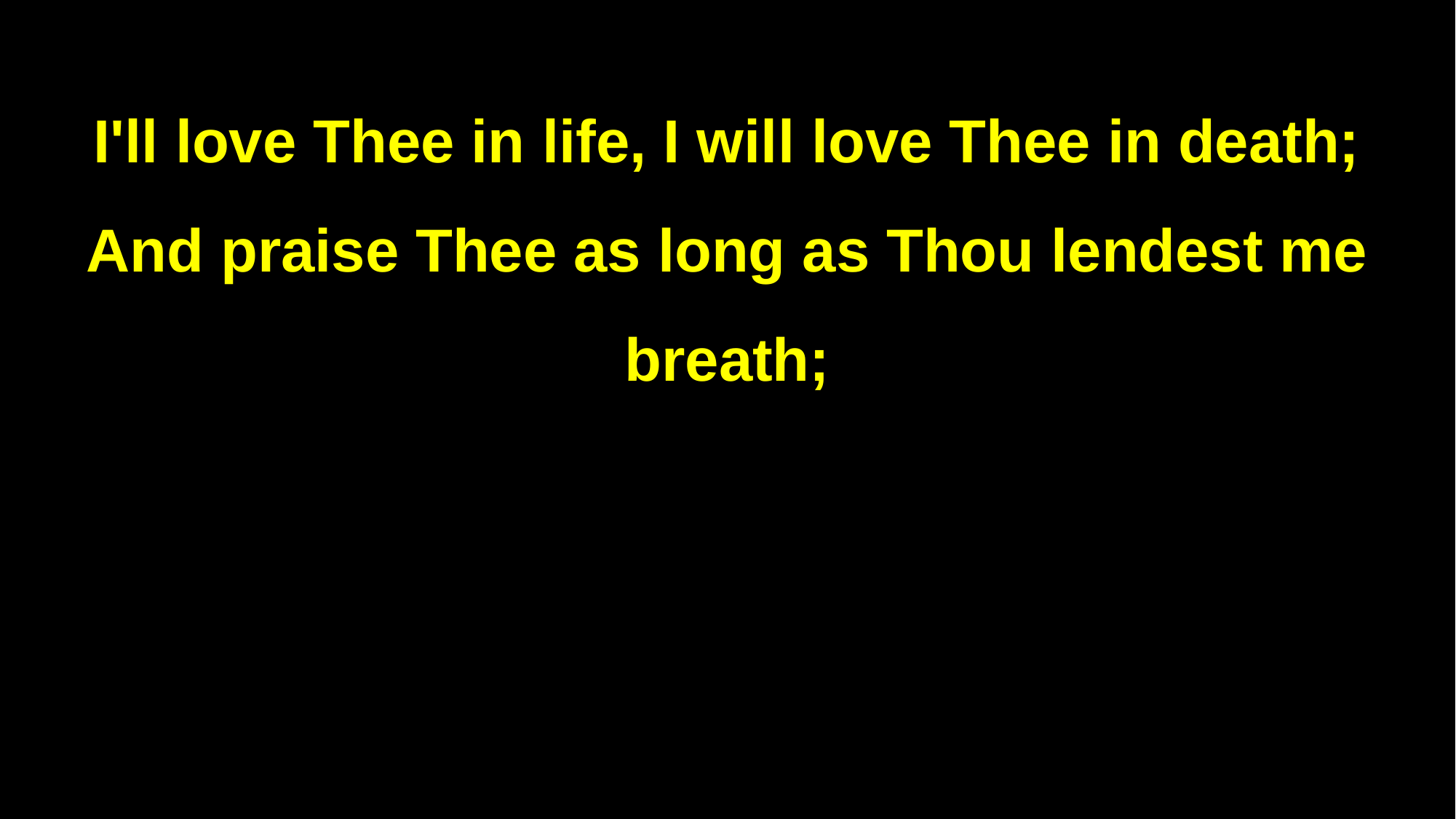

I'll love Thee in life, I will love Thee in death;
And praise Thee as long as Thou lendest me breath;